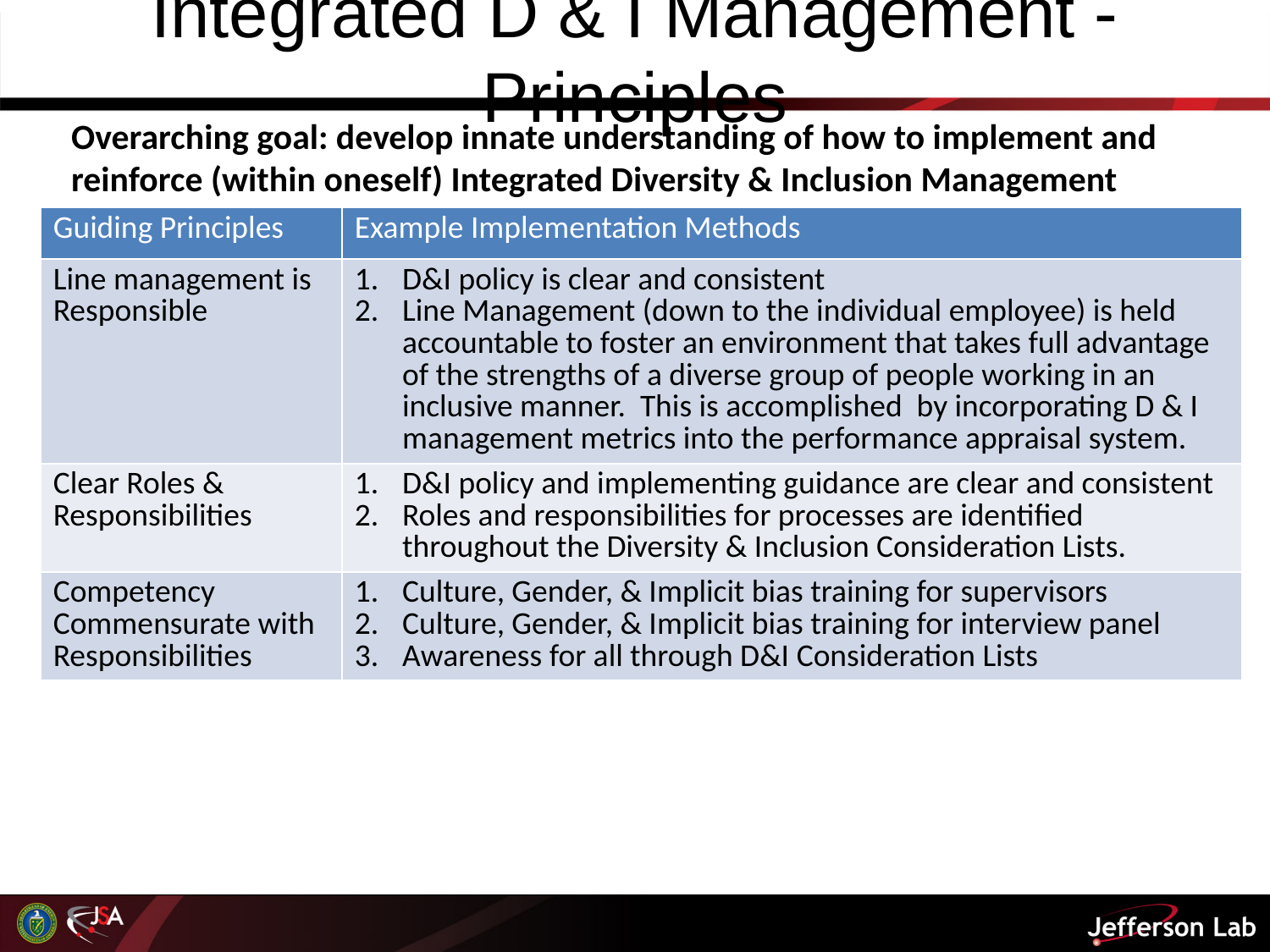

# Integrated D & I Management - Principles
Overarching goal: develop innate understanding of how to implement and reinforce (within oneself) Integrated Diversity & Inclusion Management
| Guiding Principles | Example Implementation Methods |
| --- | --- |
| Line management is Responsible | D&I policy is clear and consistent Line Management (down to the individual employee) is held accountable to foster an environment that takes full advantage of the strengths of a diverse group of people working in an inclusive manner. This is accomplished by incorporating D & I management metrics into the performance appraisal system. |
| Clear Roles & Responsibilities | D&I policy and implementing guidance are clear and consistent Roles and responsibilities for processes are identified throughout the Diversity & Inclusion Consideration Lists. |
| Competency Commensurate with Responsibilities | Culture, Gender, & Implicit bias training for supervisors Culture, Gender, & Implicit bias training for interview panel Awareness for all through D&I Consideration Lists |